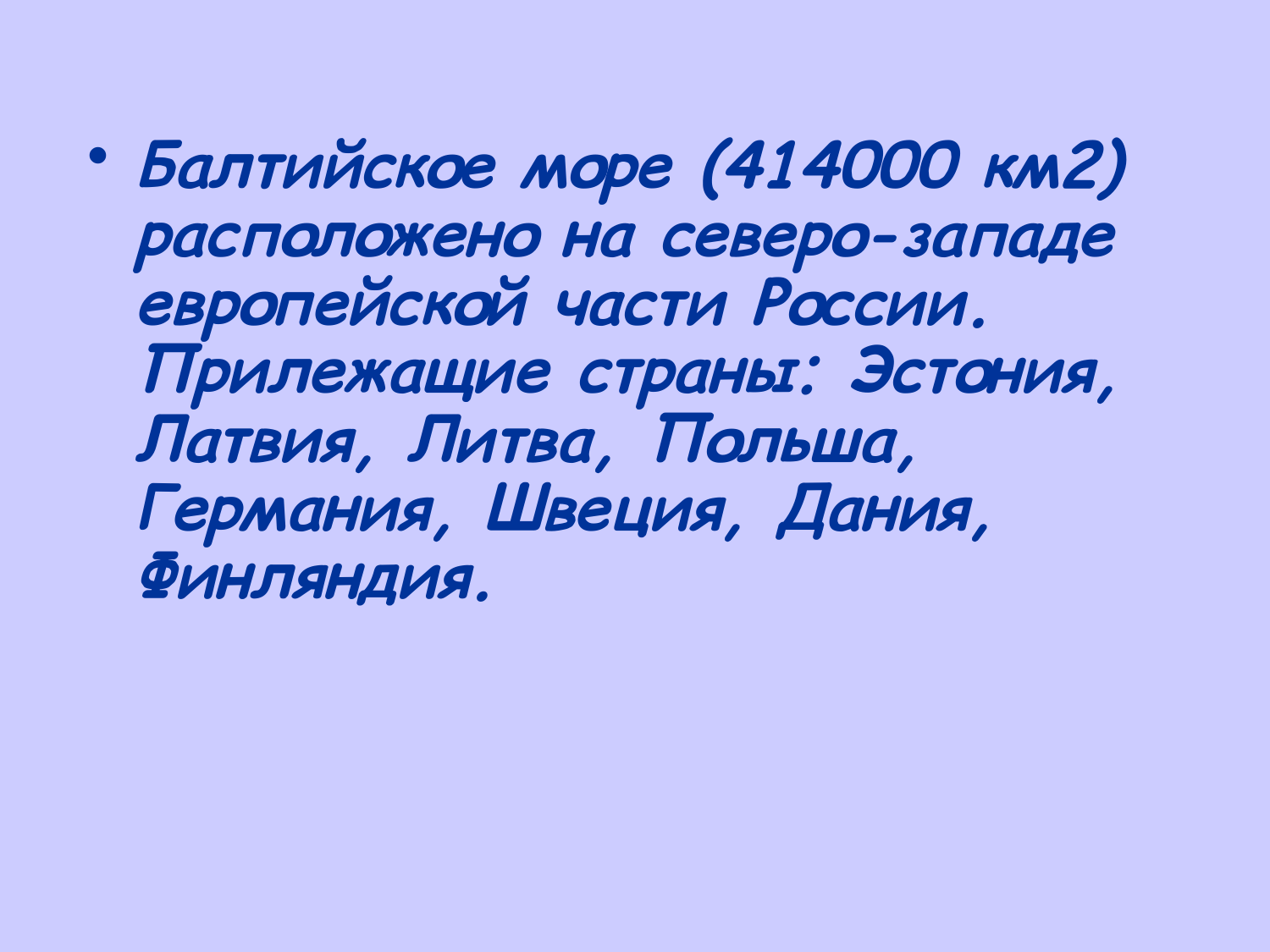

Балтийское море (414000 км2) расположено на северо-западе европейской части России. Прилежащие страны: Эстония, Латвия, Литва, Польша, Германия, Швеция, Дания, Финляндия.